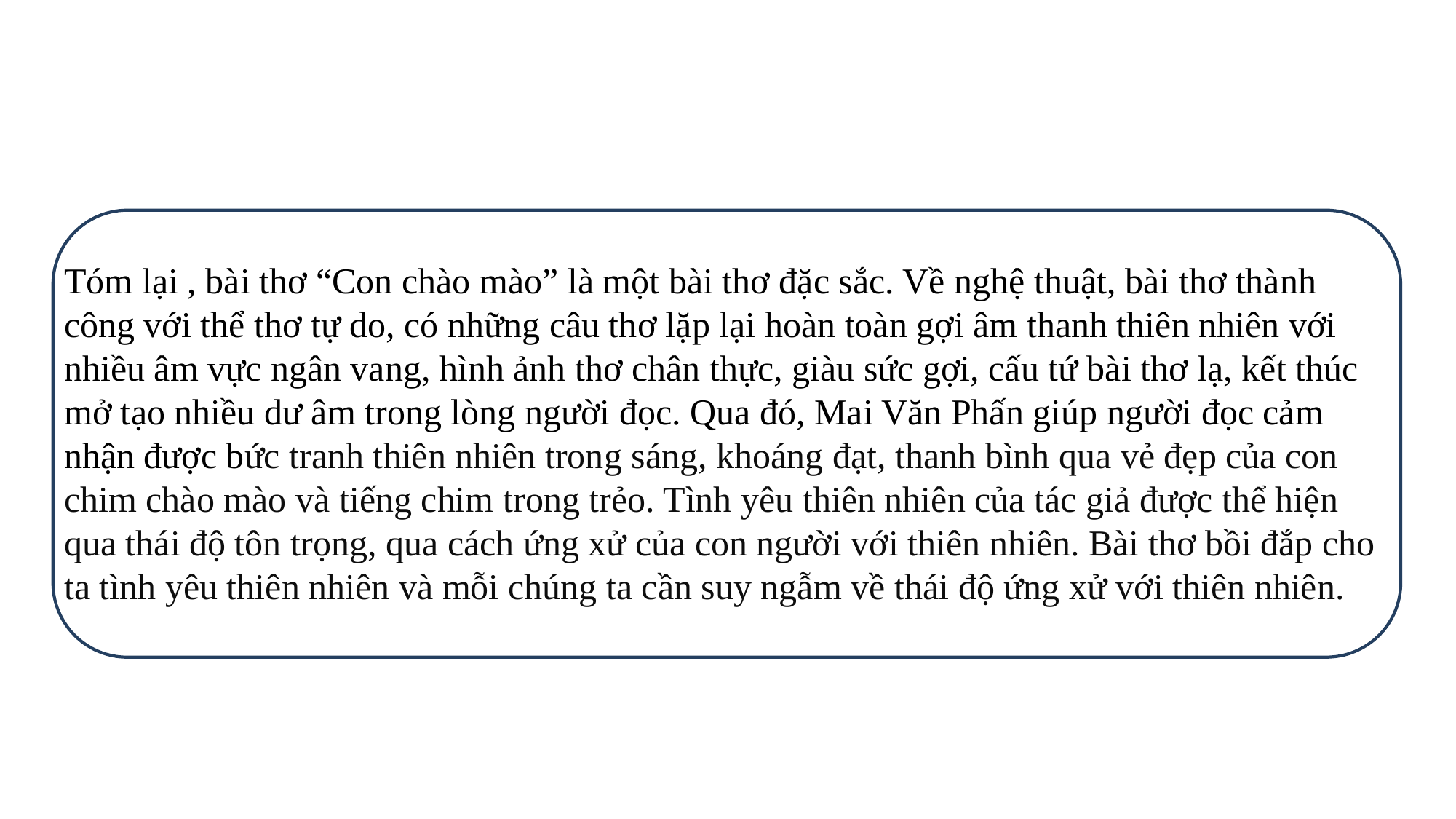

Tóm lại , bài thơ “Con chào mào” là một bài thơ đặc sắc. Về nghệ thuật, bài thơ thành công với thể thơ tự do, có những câu thơ lặp lại hoàn toàn gợi âm thanh thiên nhiên với nhiều âm vực ngân vang, hình ảnh thơ chân thực, giàu sức gợi, cấu tứ bài thơ lạ, kết thúc mở tạo nhiều dư âm trong lòng người đọc. Qua đó, Mai Văn Phấn giúp người đọc cảm nhận được bức tranh thiên nhiên trong sáng, khoáng đạt, thanh bình qua vẻ đẹp của con chim chào mào và tiếng chim trong trẻo. Tình yêu thiên nhiên của tác giả được thể hiện qua thái độ tôn trọng, qua cách ứng xử của con người với thiên nhiên. Bài thơ bồi đắp cho ta tình yêu thiên nhiên và mỗi chúng ta cần suy ngẫm về thái độ ứng xử với thiên nhiên.